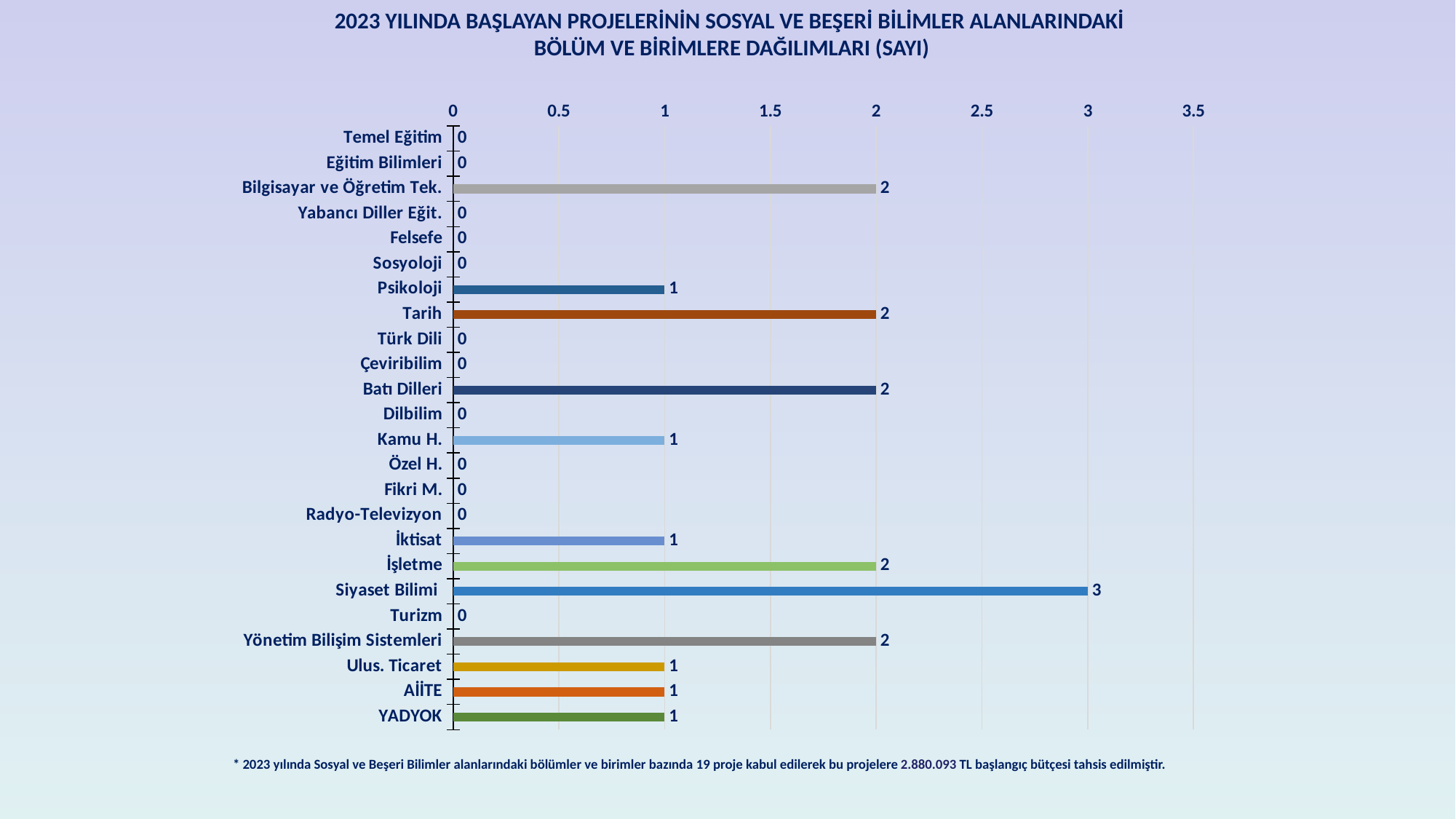

2023 YILINDA BAŞLAYAN PROJELERİNİN SOSYAL VE BEŞERİ BİLİMLER ALANLARINDAKİ
BÖLÜM VE BİRİMLERE DAĞILIMLARI (SAYI)

### Chart

| Category |  |
|---|---|
| Temel Eğitim | 0.0 |
| Eğitim Bilimleri | 0.0 |
| Bilgisayar ve Öğretim Tek. | 2.0 |
| Yabancı Diller Eğit. | 0.0 |
| Felsefe | 0.0 |
| Sosyoloji | 0.0 |
| Psikoloji | 1.0 |
| Tarih | 2.0 |
| Türk Dili | 0.0 |
| Çeviribilim | 0.0 |
| Batı Dilleri | 2.0 |
| Dilbilim | 0.0 |
| Kamu H. | 1.0 |
| Özel H. | 0.0 |
| Fikri M. | 0.0 |
| Radyo-Televizyon | 0.0 |
| İktisat | 1.0 |
| İşletme | 2.0 |
| Siyaset Bilimi  | 3.0 |
| Turizm | 0.0 |
| Yönetim Bilişim Sistemleri | 2.0 |
| Ulus. Ticaret | 1.0 |
| AİİTE | 1.0 |
| YADYOK | 1.0 |
* 2023 yılında Sosyal ve Beşeri Bilimler alanlarındaki bölümler ve birimler bazında 19 proje kabul edilerek bu projelere 2.880.093 TL başlangıç bütçesi tahsis edilmiştir.